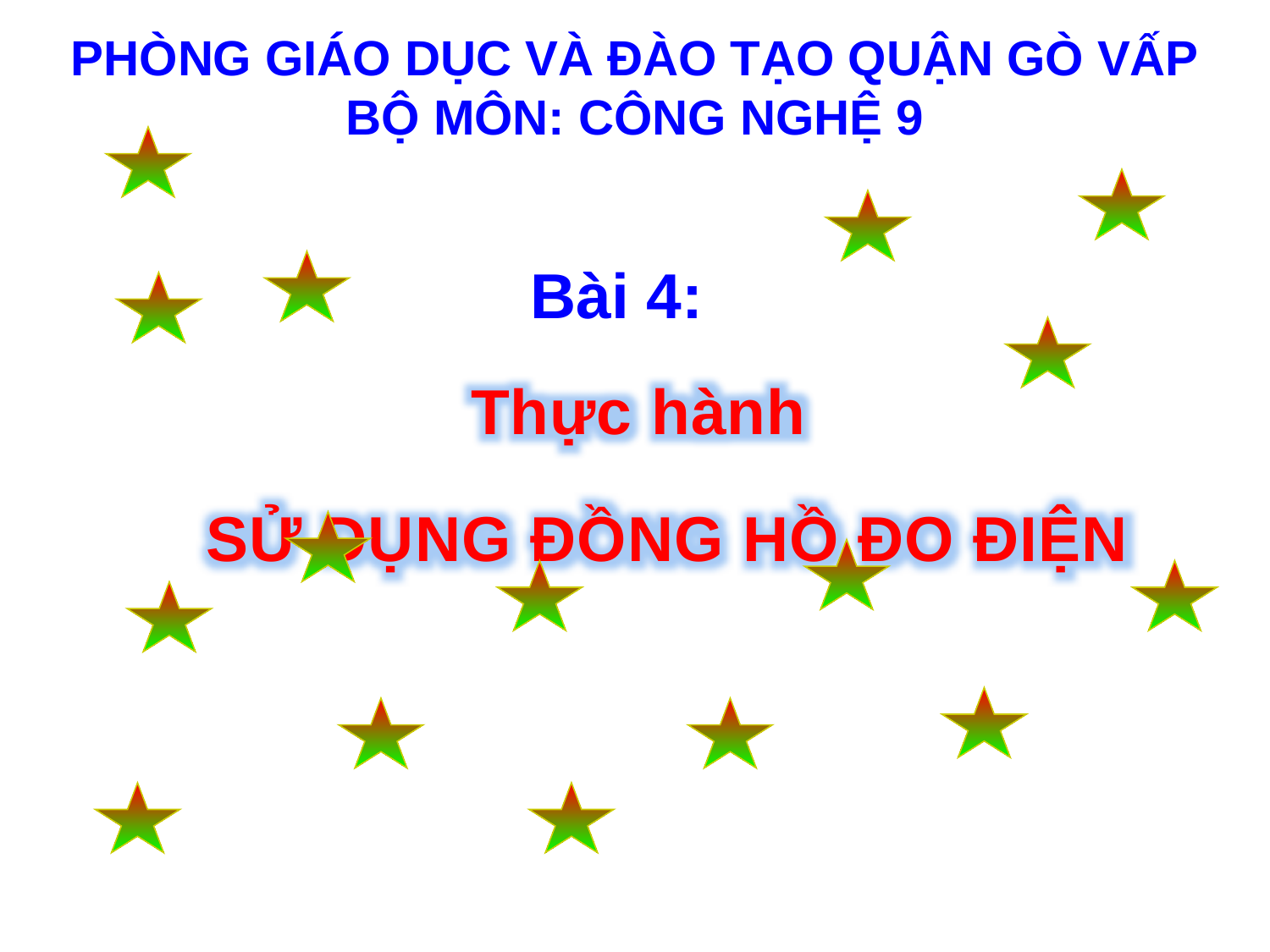

PHÒNG GIÁO DỤC VÀ ĐÀO TẠO QUẬN GÒ VẤP
BỘ MÔN: CÔNG NGHỆ 9

Bài 4:

Thực hành
SỬ DỤNG ĐỒNG HỒ ĐO ĐIỆN